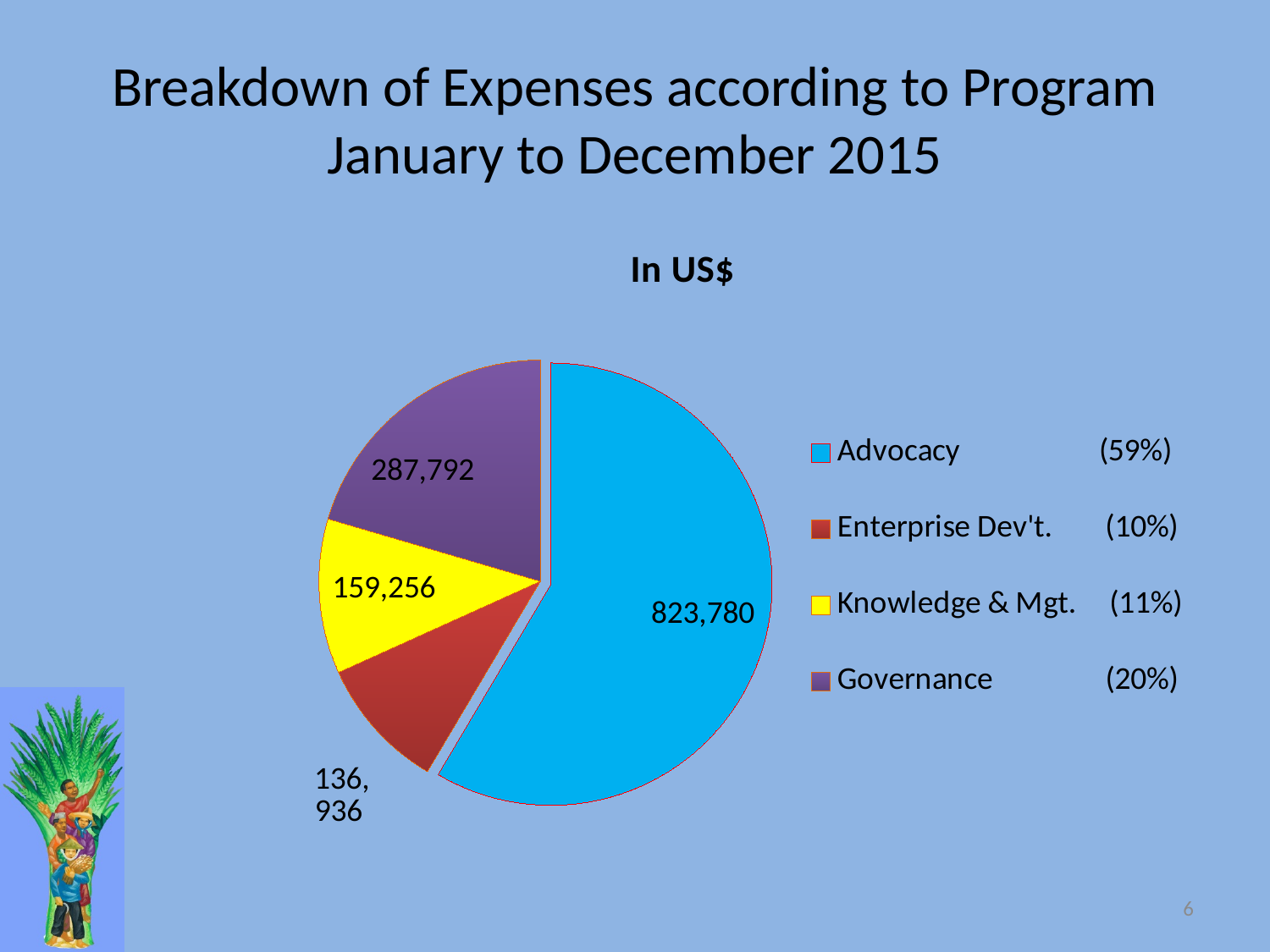

# Breakdown of Expenses according to Program January to December 2015

### Chart:

| Category | In US$ |
|---|---|
| Advocacy                     (59%) | 823780.0 |
| Enterprise Dev't.        (10%) | 136936.0 |
| Knowledge & Mgt.     (11%) | 159256.0 |
| Governance                 (20%) | 287792.0 |
6